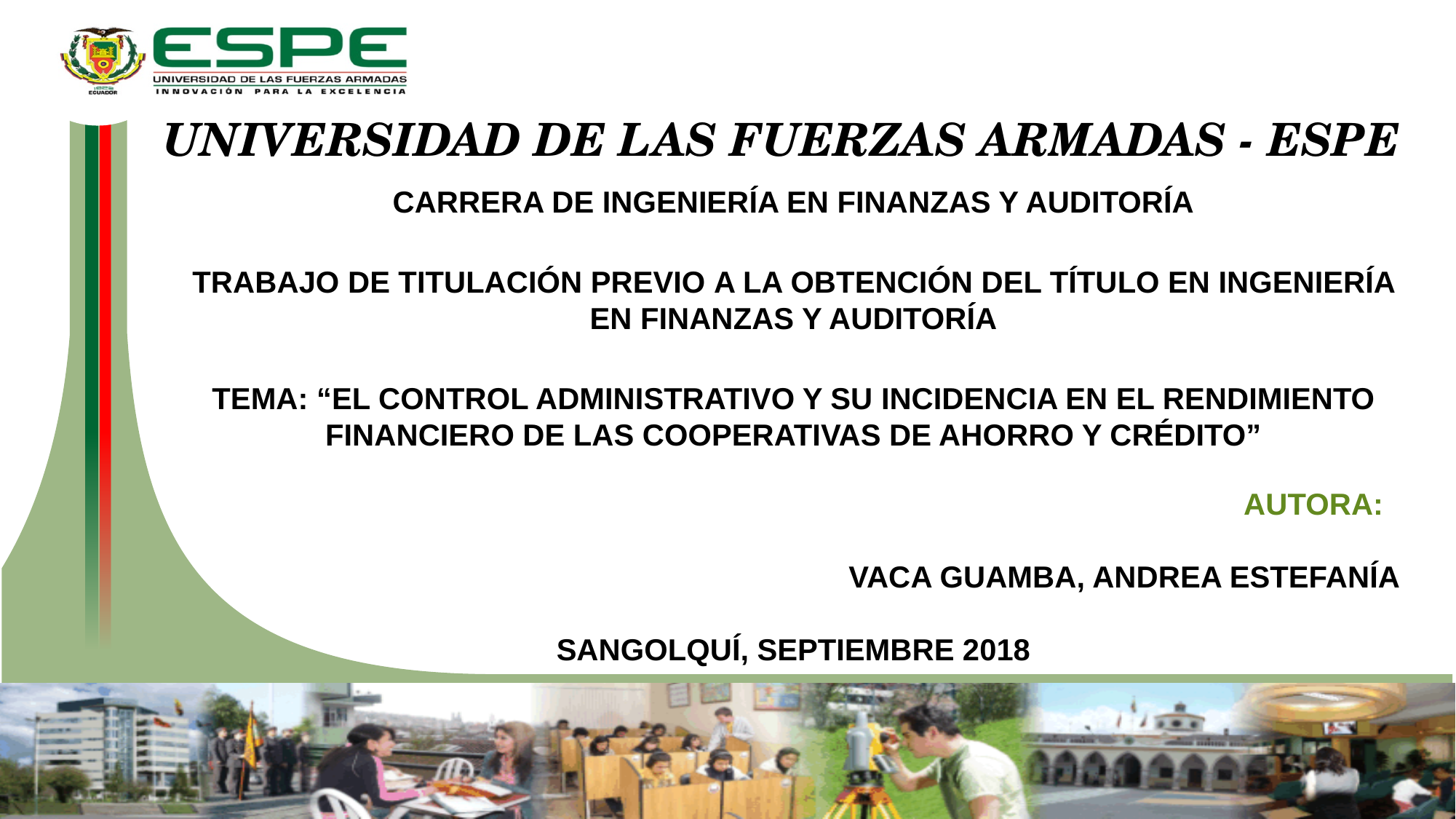

UNIVERSIDAD DE LAS FUERZAS ARMADAS - ESPE
CARRERA DE INGENIERÍA EN FINANZAS Y AUDITORÍA

TRABAJO DE TITULACIÓN PREVIO A LA OBTENCIÓN DEL TÍTULO EN INGENIERÍA EN FINANZAS Y AUDITORÍA

TEMA: “EL CONTROL ADMINISTRATIVO Y SU INCIDENCIA EN EL RENDIMIENTO FINANCIERO DE LAS COOPERATIVAS DE AHORRO Y CRÉDITO”

AUTORA:

VACA GUAMBA, ANDREA ESTEFANÍA

SANGOLQUÍ, SEPTIEMBRE 2018